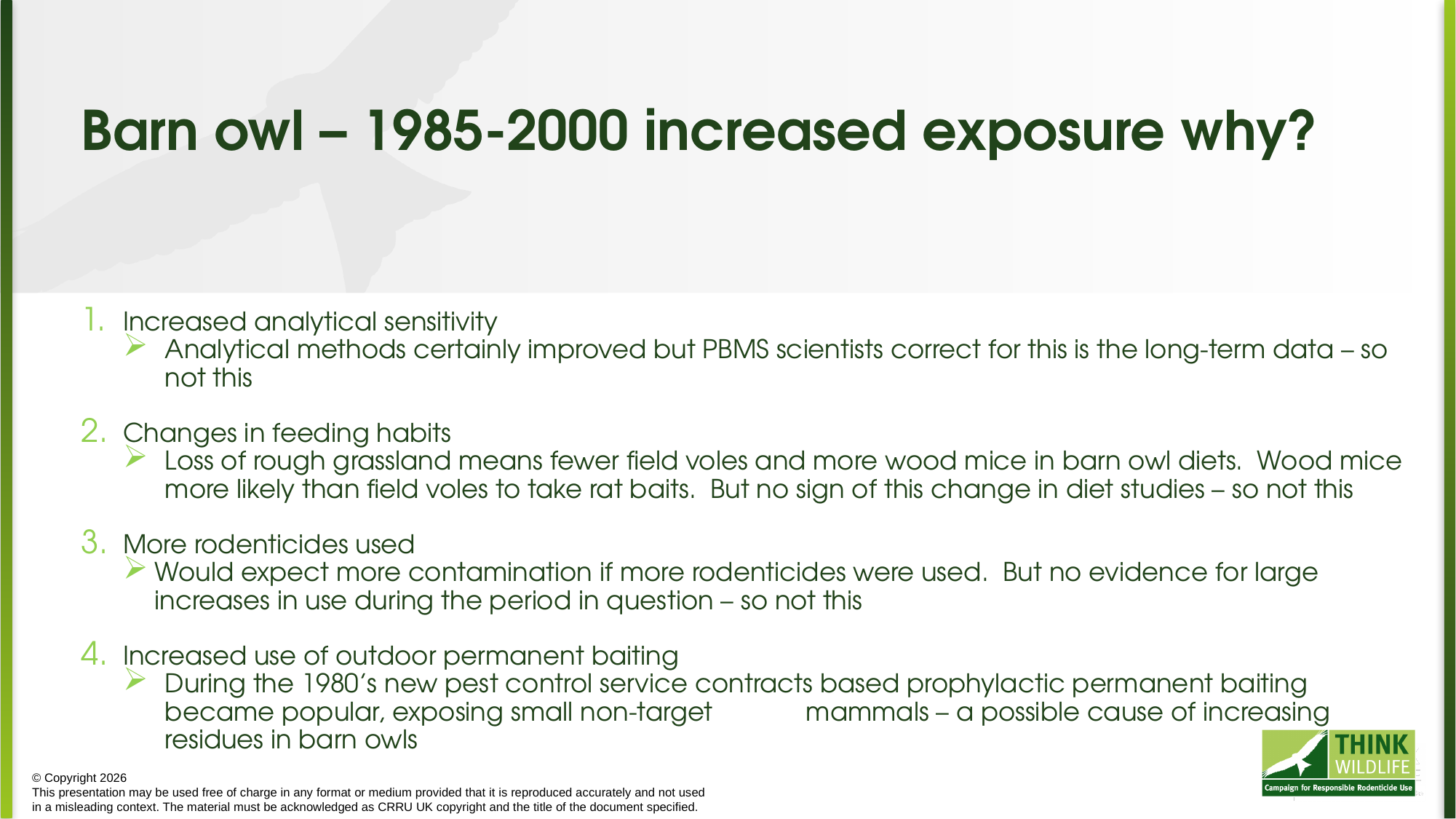

Barn owl – 1985-2000 increased exposure why?
Increased analytical sensitivity
Analytical methods certainly improved but PBMS scientists correct for this is the long-term data – so not this

Changes in feeding habits
Loss of rough grassland means fewer field voles and more wood mice in barn owl diets.  Wood mice more likely than field voles to take rat baits.  But no sign of this change in diet studies – so not this

More rodenticides used
Would expect more contamination if more rodenticides were used.  But no evidence for large increases in use during the period in question – so not this

Increased use of outdoor permanent baiting
During the 1980’s new pest control service contracts based prophylactic permanent baiting became popular, exposing small non-target 	   mammals – a possible cause of increasing residues in barn owls

© Copyright 2026
This presentation may be used free of charge in any format or medium provided that it is reproduced accurately and not used
in a misleading context. The material must be acknowledged as CRRU UK copyright and the title of the document specified.